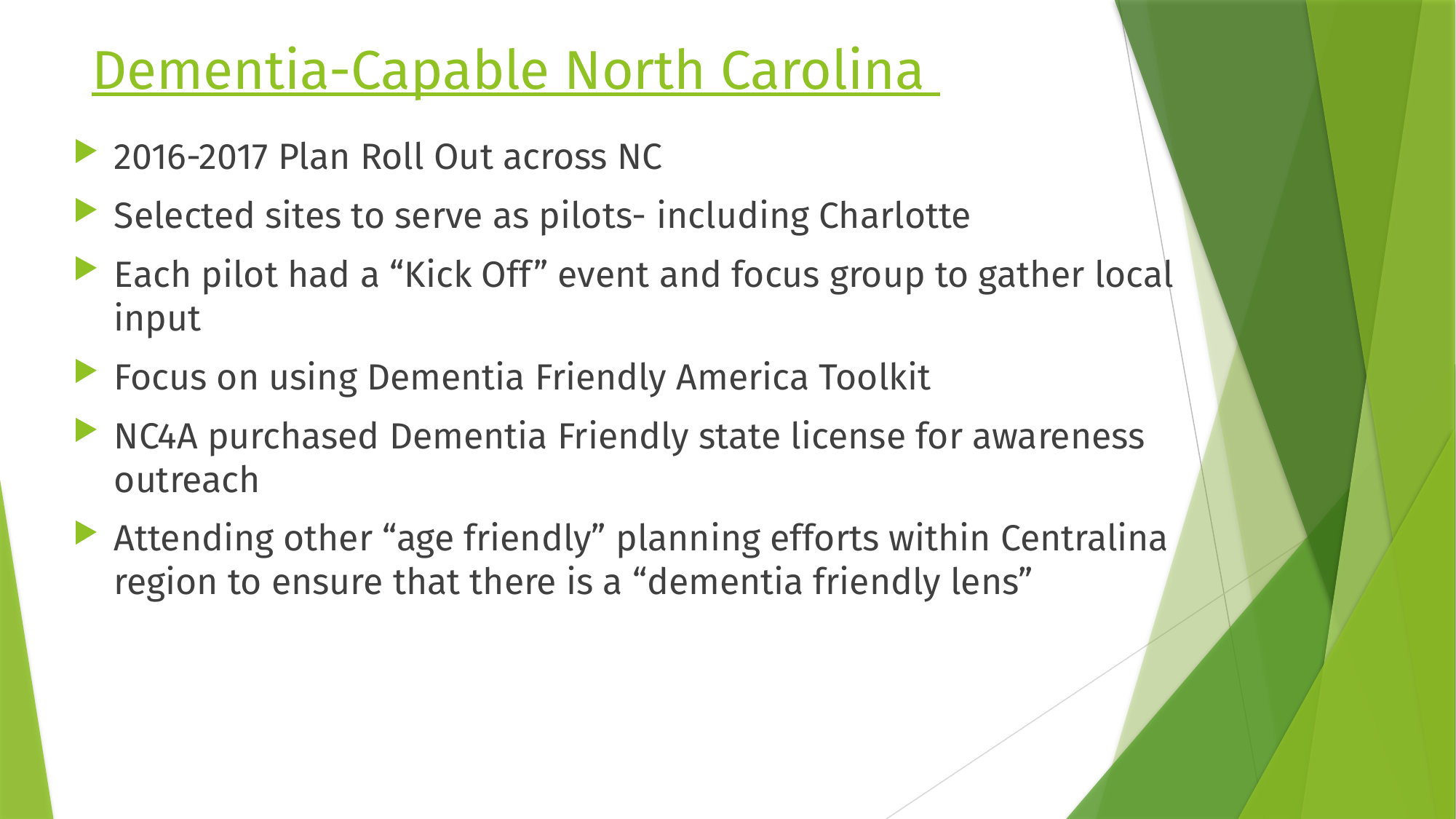

# Dementia-Capable North Carolina
2016-2017 Plan Roll Out across NC
Selected sites to serve as pilots- including Charlotte
Each pilot had a “Kick Off” event and focus group to gather local input
Focus on using Dementia Friendly America Toolkit
NC4A purchased Dementia Friendly state license for awareness outreach
Attending other “age friendly” planning efforts within Centralina region to ensure that there is a “dementia friendly lens”